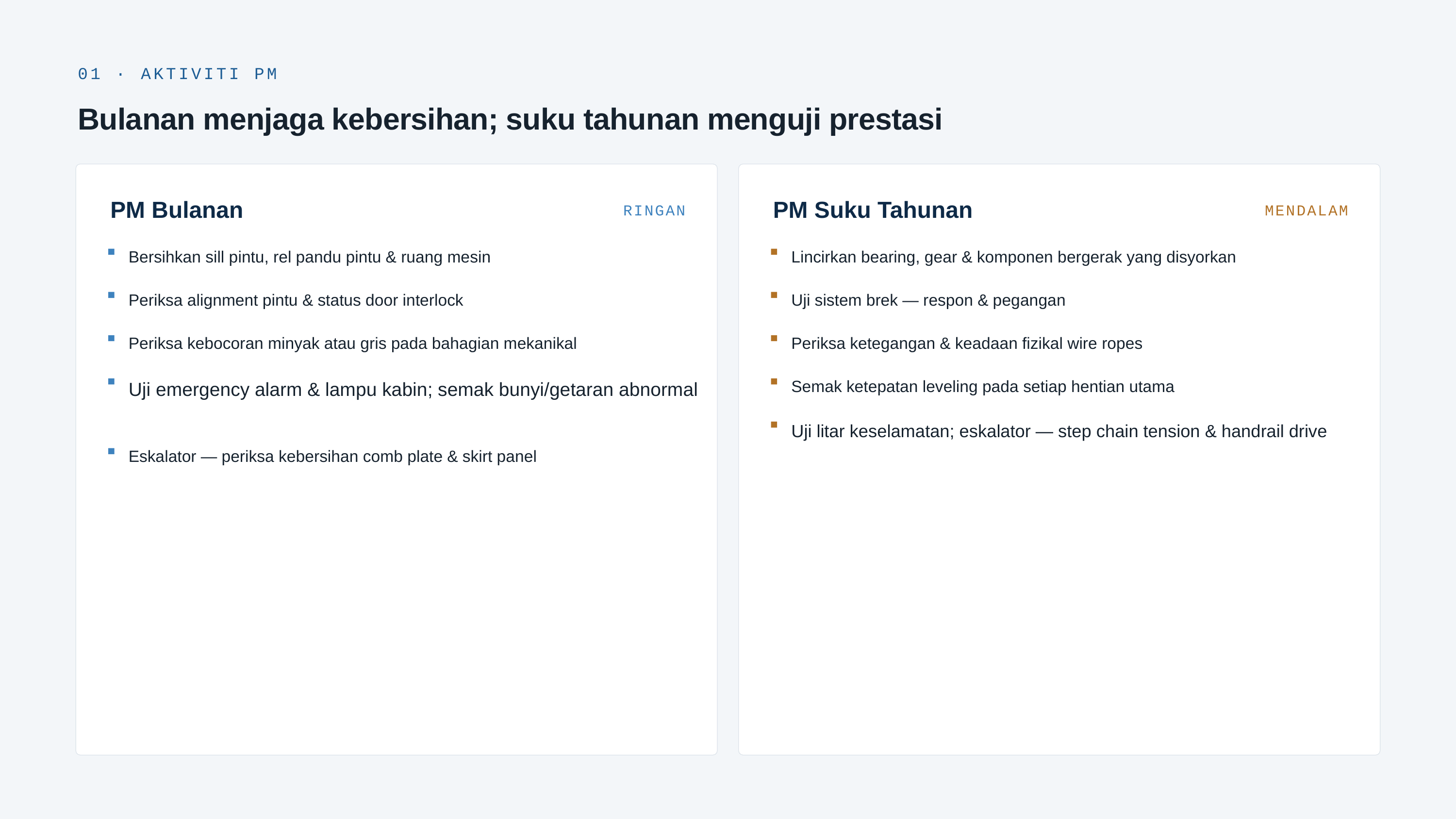

01 · AKTIVITI PM
Bulanan menjaga kebersihan; suku tahunan menguji prestasi

PM Bulanan
PM Suku Tahunan
RINGAN
MENDALAM
Bersihkan sill pintu, rel pandu pintu & ruang mesin
Lincirkan bearing, gear & komponen bergerak yang disyorkan

Periksa alignment pintu & status door interlock
Uji sistem brek — respon & pegangan

Periksa kebocoran minyak atau gris pada bahagian mekanikal
Periksa ketegangan & keadaan fizikal wire ropes

Uji emergency alarm & lampu kabin; semak bunyi/getaran abnormal
Semak ketepatan leveling pada setiap hentian utama

Uji litar keselamatan; eskalator — step chain tension & handrail drive

Eskalator — periksa kebersihan comb plate & skirt panel